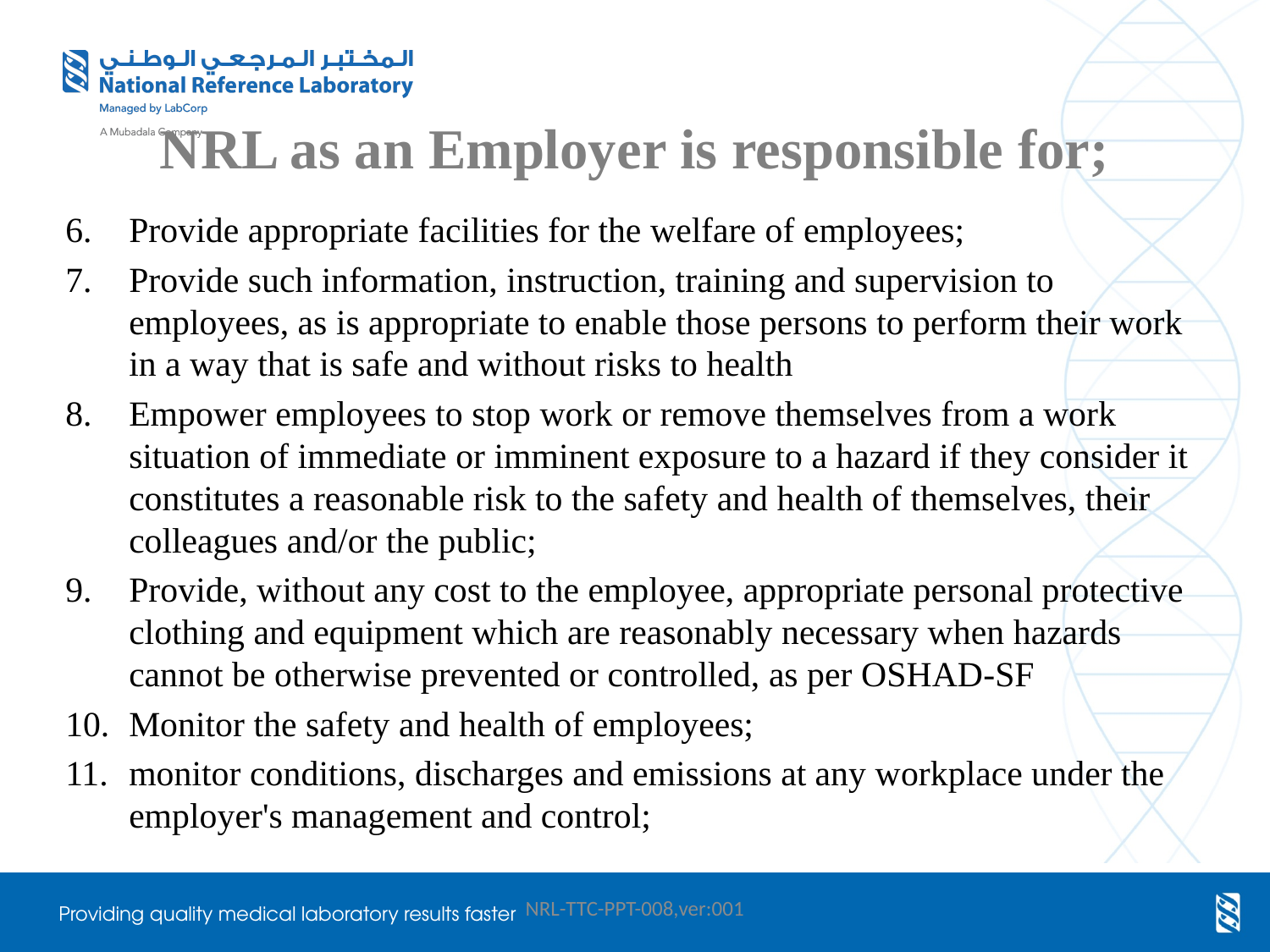

# NRL as an Employer is responsible for;
Provide appropriate facilities for the welfare of employees;
Provide such information, instruction, training and supervision to employees, as is appropriate to enable those persons to perform their work in a way that is safe and without risks to health
Empower employees to stop work or remove themselves from a work situation of immediate or imminent exposure to a hazard if they consider it constitutes a reasonable risk to the safety and health of themselves, their colleagues and/or the public;
Provide, without any cost to the employee, appropriate personal protective clothing and equipment which are reasonably necessary when hazards cannot be otherwise prevented or controlled, as per OSHAD-SF
Monitor the safety and health of employees;
monitor conditions, discharges and emissions at any workplace under the employer's management and control;
NRL-TTC-PPT-008,ver:001